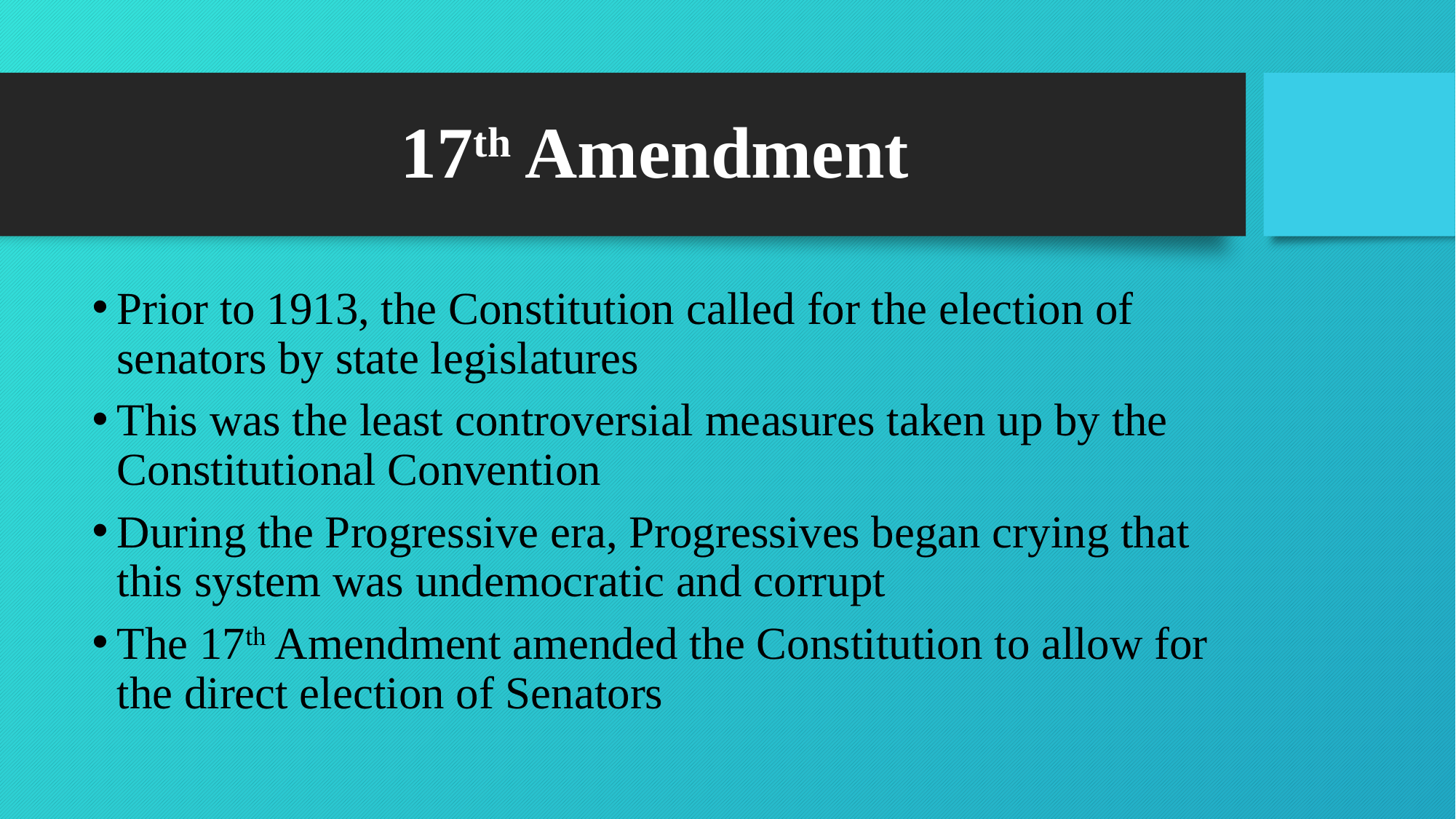

# 17th Amendment
Prior to 1913, the Constitution called for the election of senators by state legislatures
This was the least controversial measures taken up by the Constitutional Convention
During the Progressive era, Progressives began crying that this system was undemocratic and corrupt
The 17th Amendment amended the Constitution to allow for the direct election of Senators